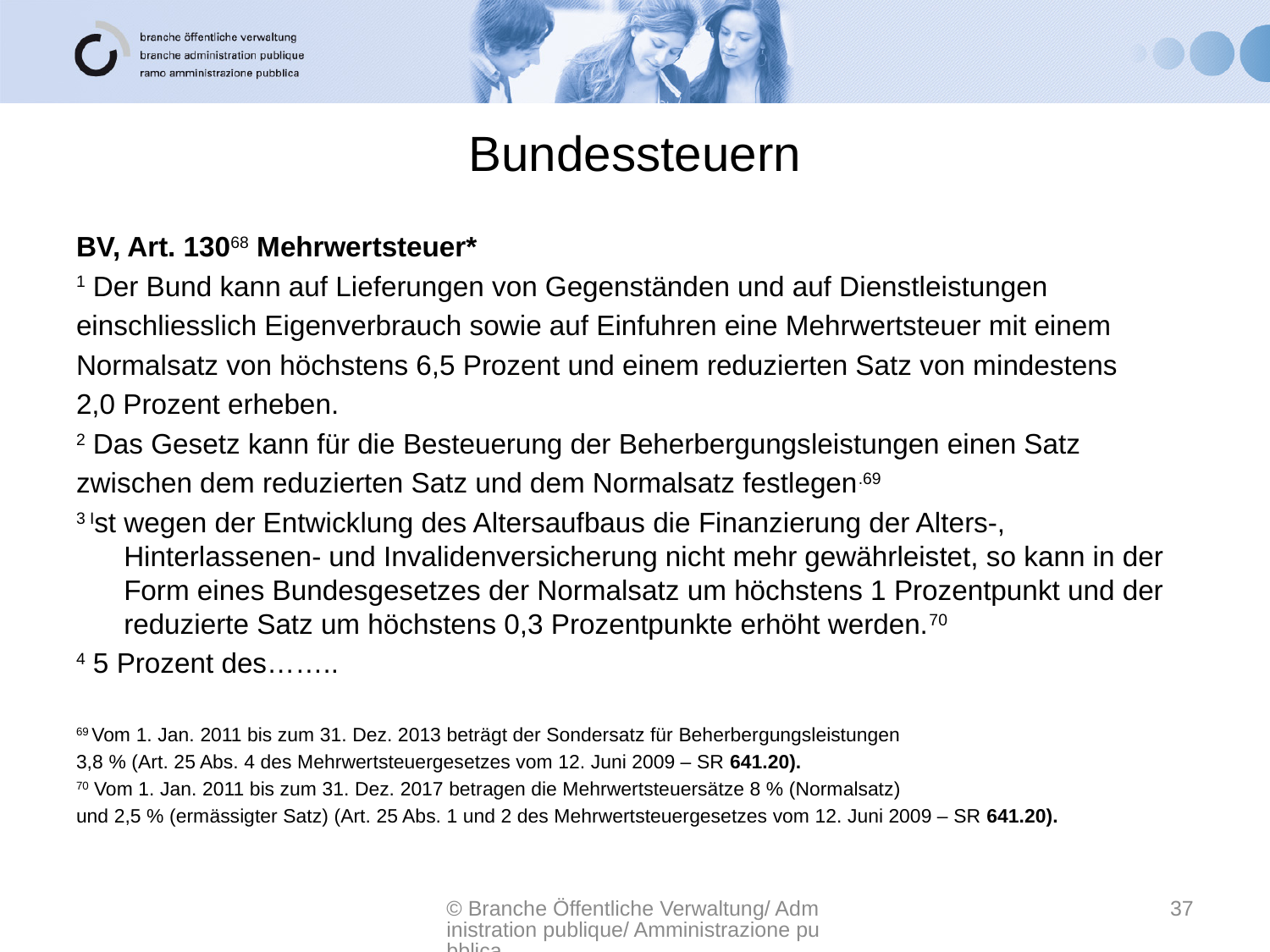

# Bundessteuern
BV, Art. 13068 Mehrwertsteuer*
1 Der Bund kann auf Lieferungen von Gegenständen und auf Dienstleistungen
einschliesslich Eigenverbrauch sowie auf Einfuhren eine Mehrwertsteuer mit einem
Normalsatz von höchstens 6,5 Prozent und einem reduzierten Satz von mindestens
2,0 Prozent erheben.
2 Das Gesetz kann für die Besteuerung der Beherbergungsleistungen einen Satz
zwischen dem reduzierten Satz und dem Normalsatz festlegen.69
3 Ist wegen der Entwicklung des Altersaufbaus die Finanzierung der Alters-, Hinterlassenen- und Invalidenversicherung nicht mehr gewährleistet, so kann in der Form eines Bundesgesetzes der Normalsatz um höchstens 1 Prozentpunkt und der reduzierte Satz um höchstens 0,3 Prozentpunkte erhöht werden.70
4 5 Prozent des……..

69 Vom 1. Jan. 2011 bis zum 31. Dez. 2013 beträgt der Sondersatz für Beherbergungsleistungen
3,8 % (Art. 25 Abs. 4 des Mehrwertsteuergesetzes vom 12. Juni 2009 – SR 641.20).
70 Vom 1. Jan. 2011 bis zum 31. Dez. 2017 betragen die Mehrwertsteuersätze 8 % (Normalsatz)
und 2,5 % (ermässigter Satz) (Art. 25 Abs. 1 und 2 des Mehrwertsteuergesetzes vom 12. Juni 2009 – SR 641.20).
© Branche Öffentliche Verwaltung/ Administration publique/ Amministrazione pubblica
37